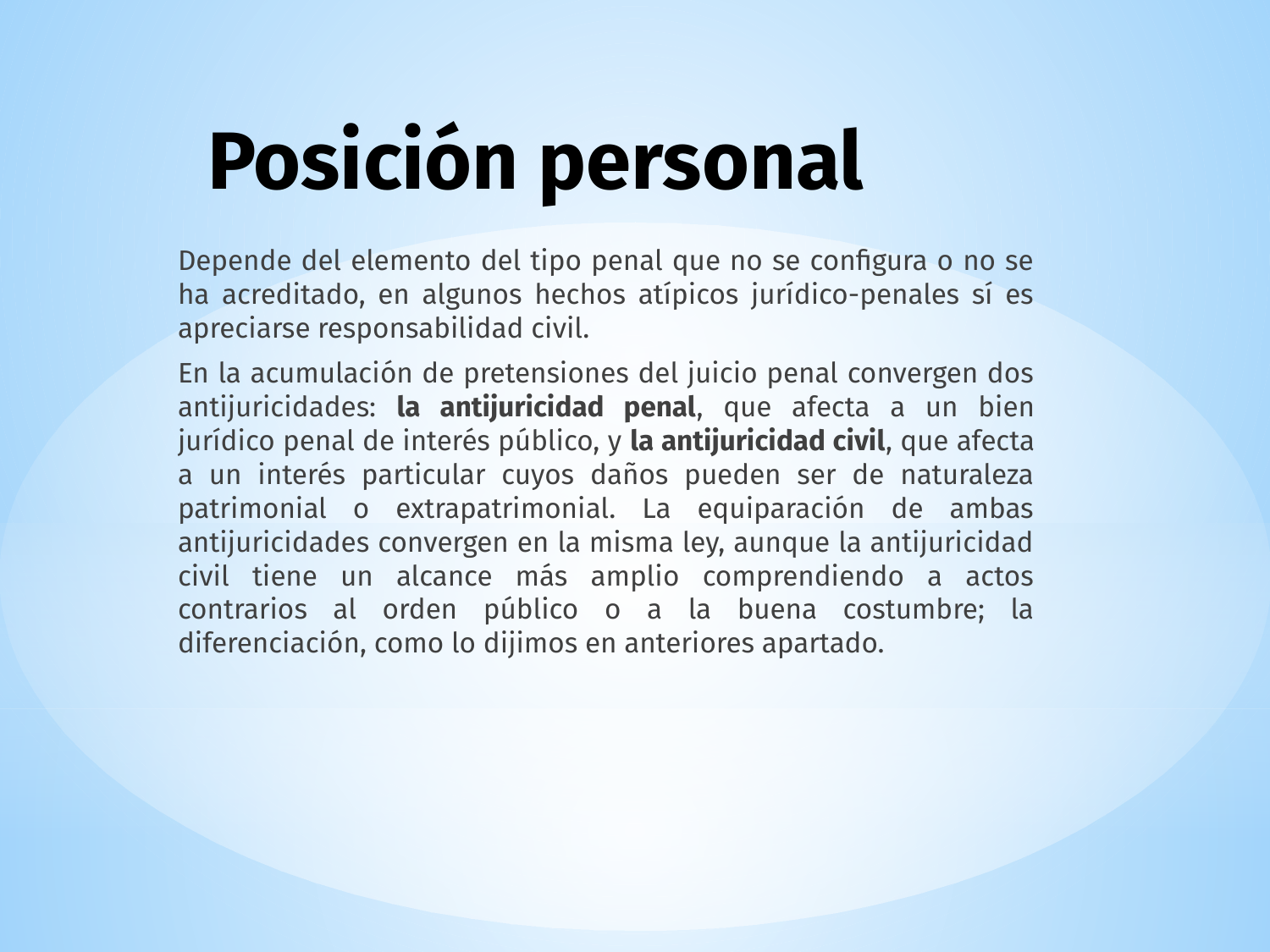

# Posición personal
Depende del elemento del tipo penal que no se configura o no se ha acreditado, en algunos hechos atípicos jurídico-penales sí es apreciarse responsabilidad civil.
En la acumulación de pretensiones del juicio penal convergen dos antijuricidades: la antijuricidad penal, que afecta a un bien jurídico penal de interés público, y la antijuricidad civil, que afecta a un interés particular cuyos daños pueden ser de naturaleza patrimonial o extrapatrimonial. La equiparación de ambas antijuricidades convergen en la misma ley, aunque la antijuricidad civil tiene un alcance más amplio comprendiendo a actos contrarios al orden público o a la buena costumbre; la diferenciación, como lo dijimos en anteriores apartado.